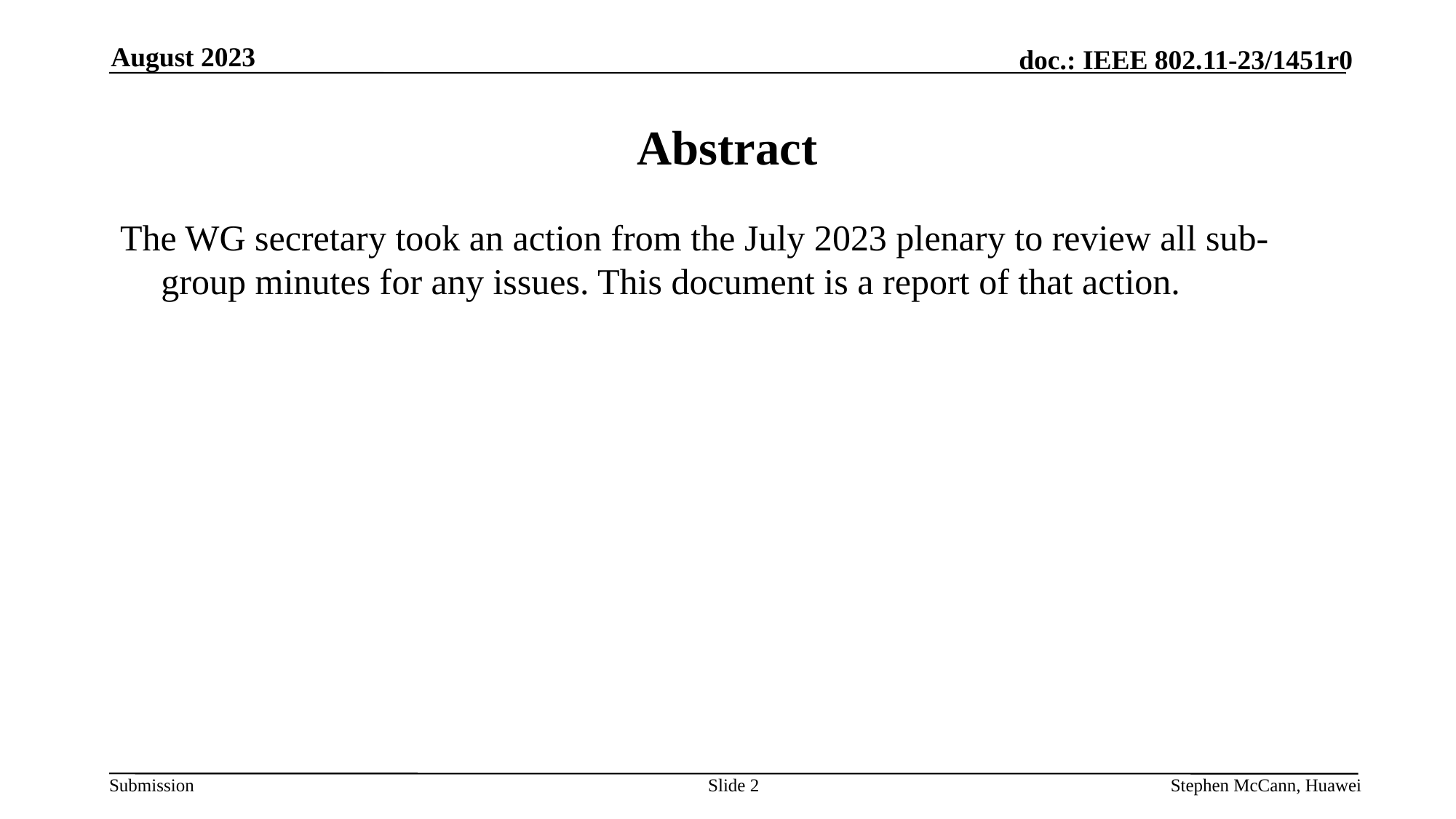

August 2023
# Abstract
The WG secretary took an action from the July 2023 plenary to review all sub-group minutes for any issues. This document is a report of that action.

Slide 2
Stephen McCann, Huawei